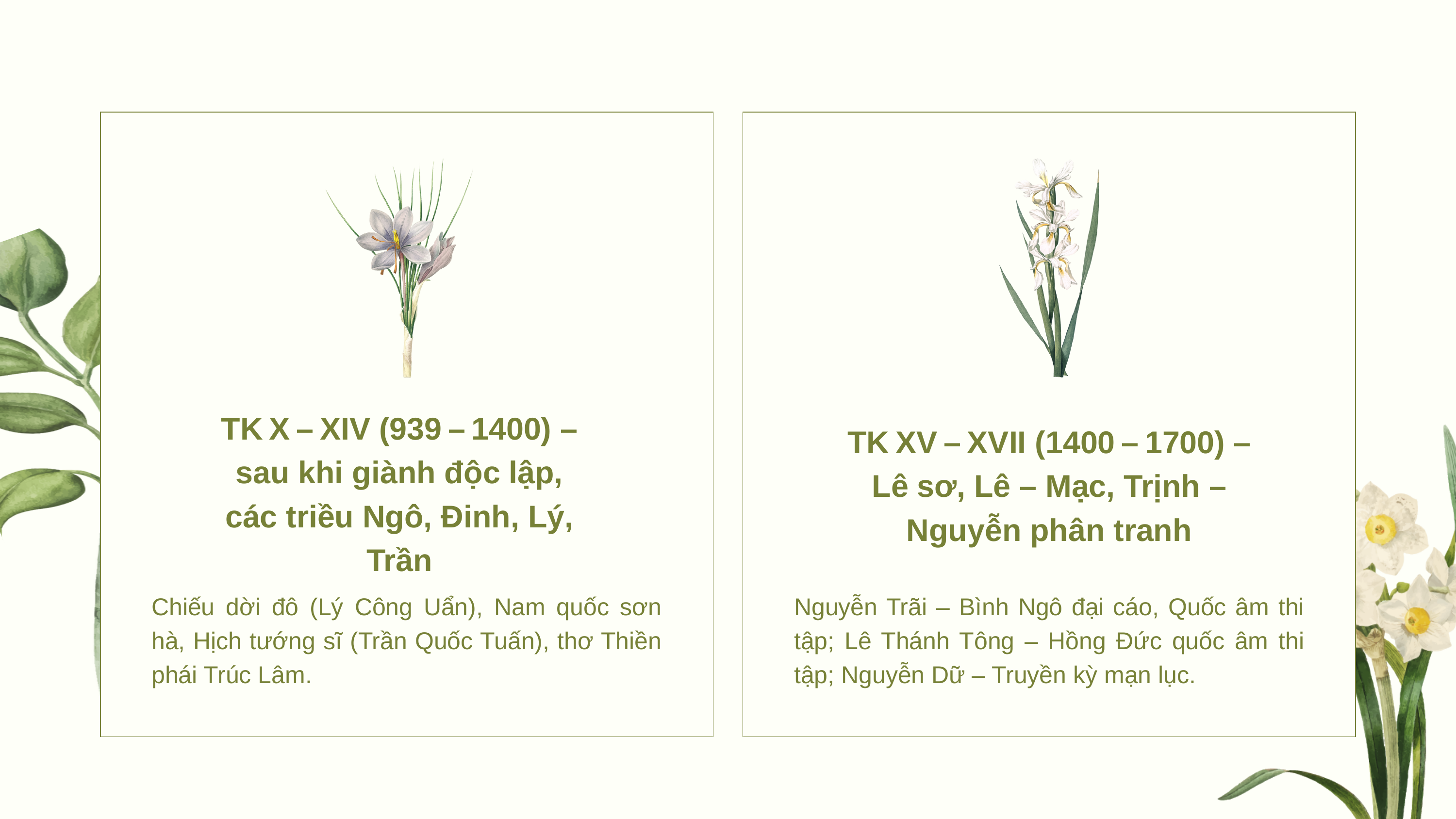

TK X – XIV (939 – 1400) – sau khi giành độc lập, các triều Ngô, Đinh, Lý, Trần
TK XV – XVII (1400 – 1700) – Lê sơ, Lê – Mạc, Trịnh – Nguyễn phân tranh

Chiếu dời đô (Lý Công Uẩn), Nam quốc sơn hà, Hịch tướng sĩ (Trần Quốc Tuấn), thơ Thiền phái Trúc Lâm.
Nguyễn Trãi – Bình Ngô đại cáo, Quốc âm thi tập; Lê Thánh Tông – Hồng Đức quốc âm thi tập; Nguyễn Dữ – Truyền kỳ mạn lục.